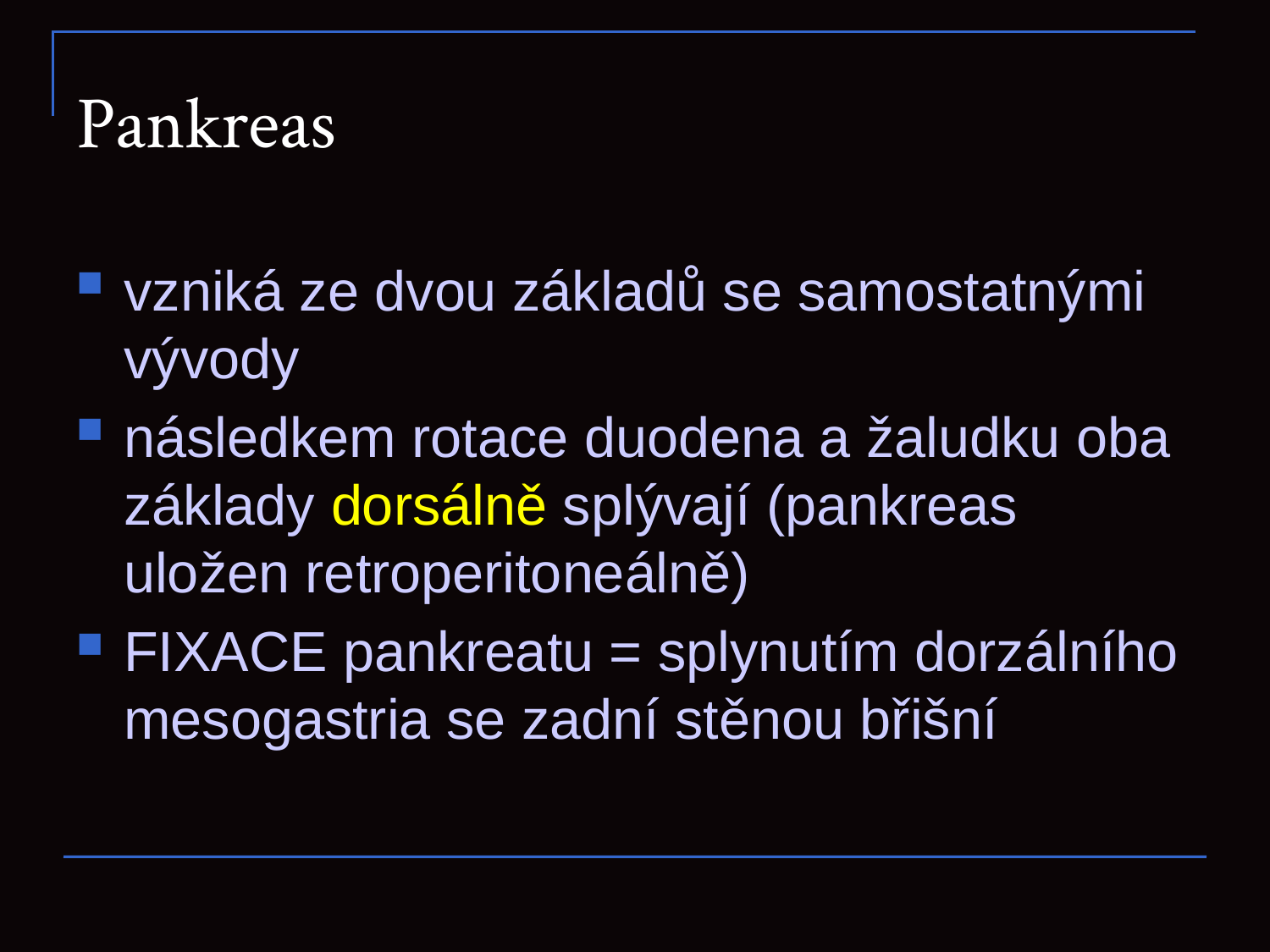

# Pankreas
vzniká ze dvou základů se samostatnými vývody
následkem rotace duodena a žaludku oba základy dorsálně splývají (pankreas uložen retroperitoneálně)
FIXACE pankreatu = splynutím dorzálního mesogastria se zadní stěnou břišní